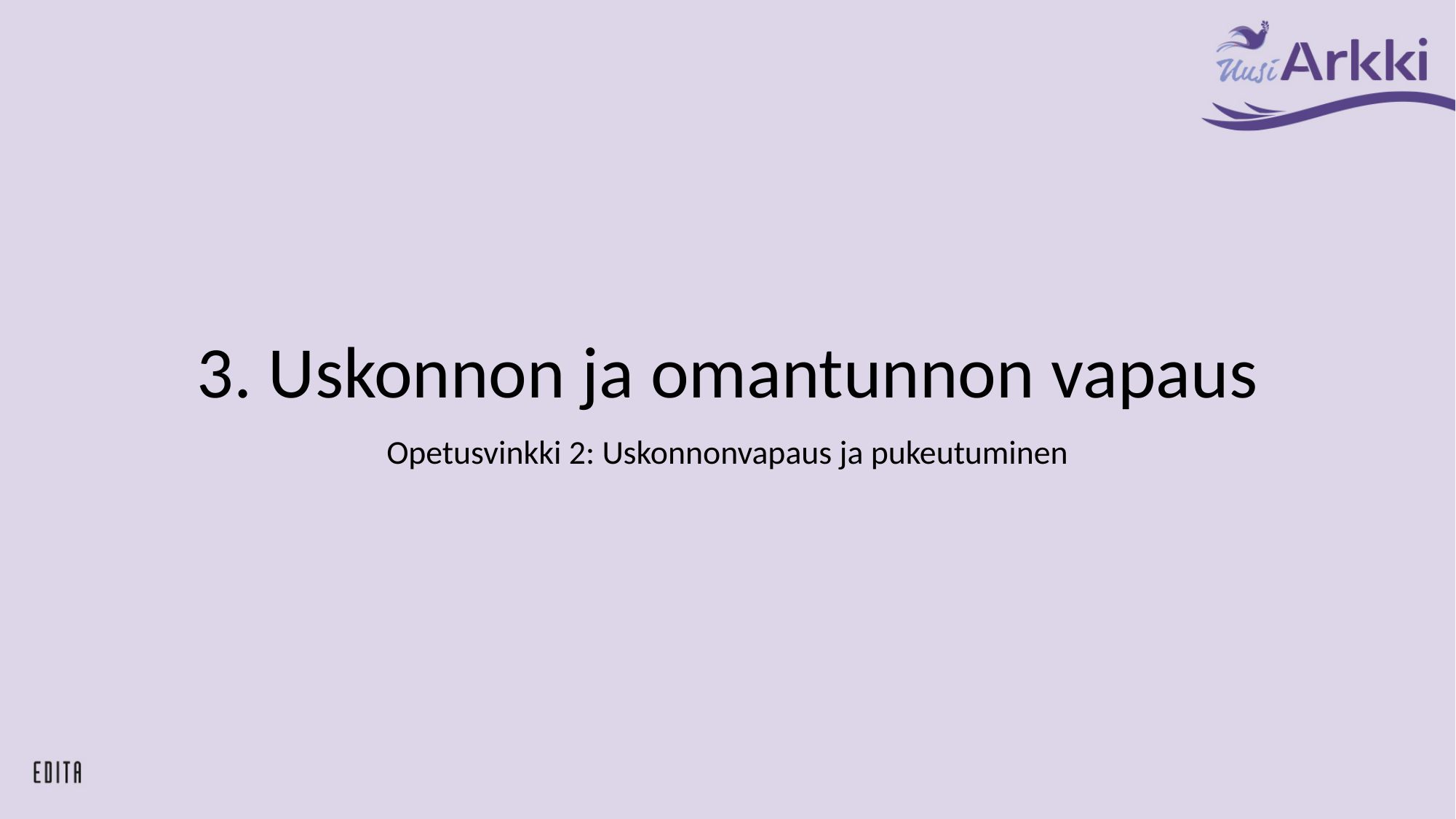

# 3. Uskonnon ja omantunnon vapaus
Opetusvinkki 2: Uskonnonvapaus ja pukeutuminen